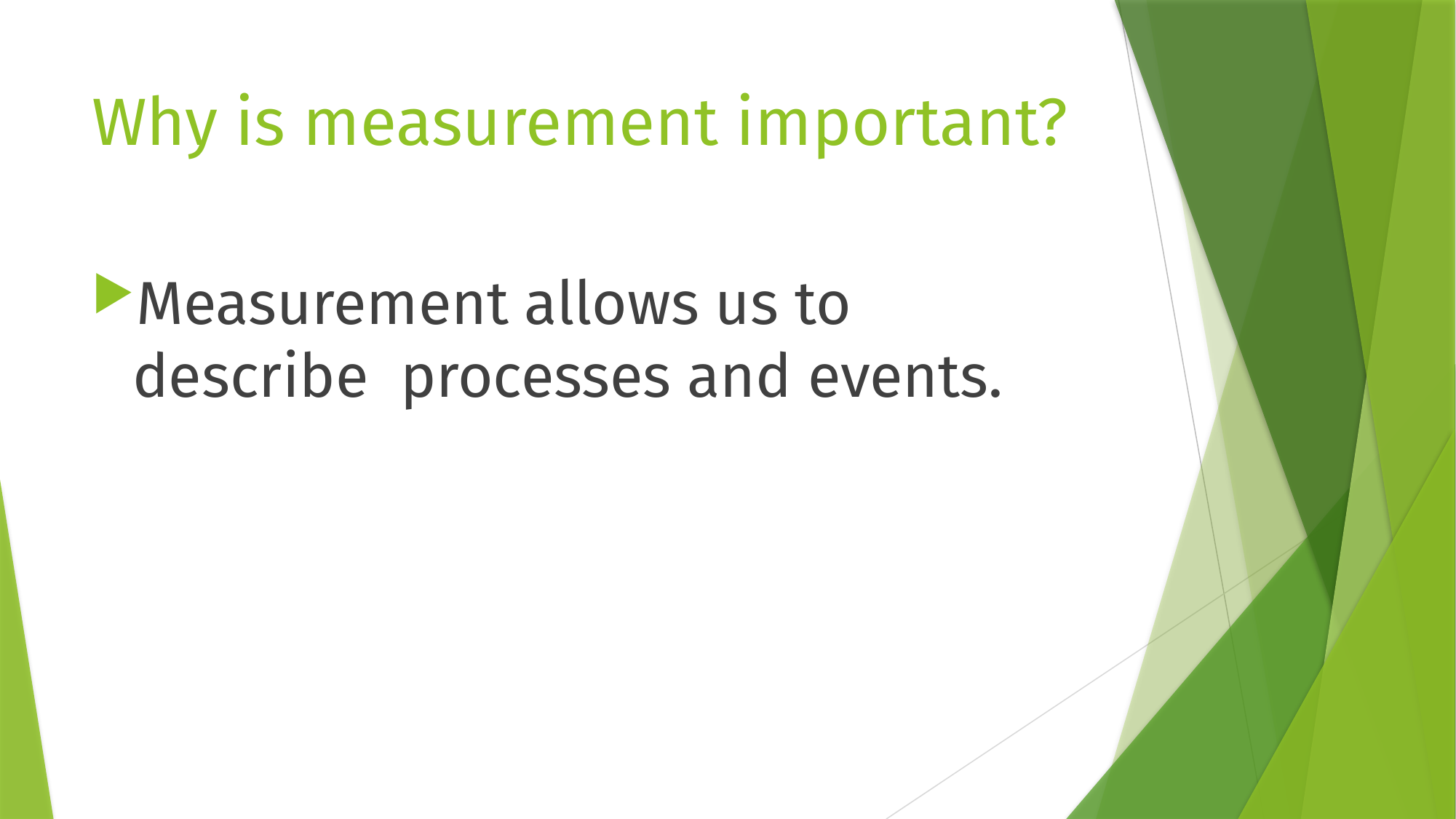

# Why is measurement important?
Measurement allows us to describe  processes and events.